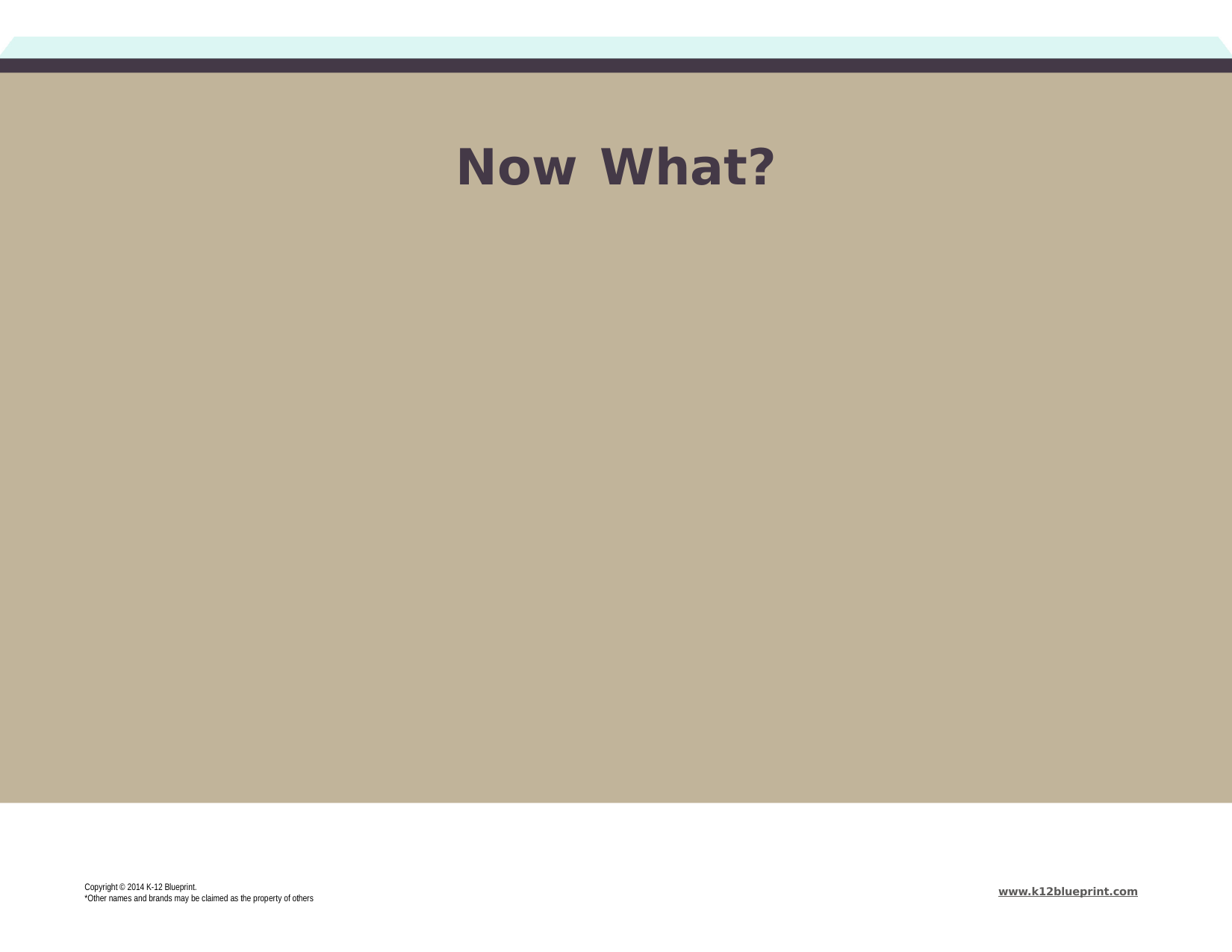

Now	What?
Copyright © 2014 K-12 Blueprint.
*Other names and brands may be claimed as the property of others
www.k12blueprint.com